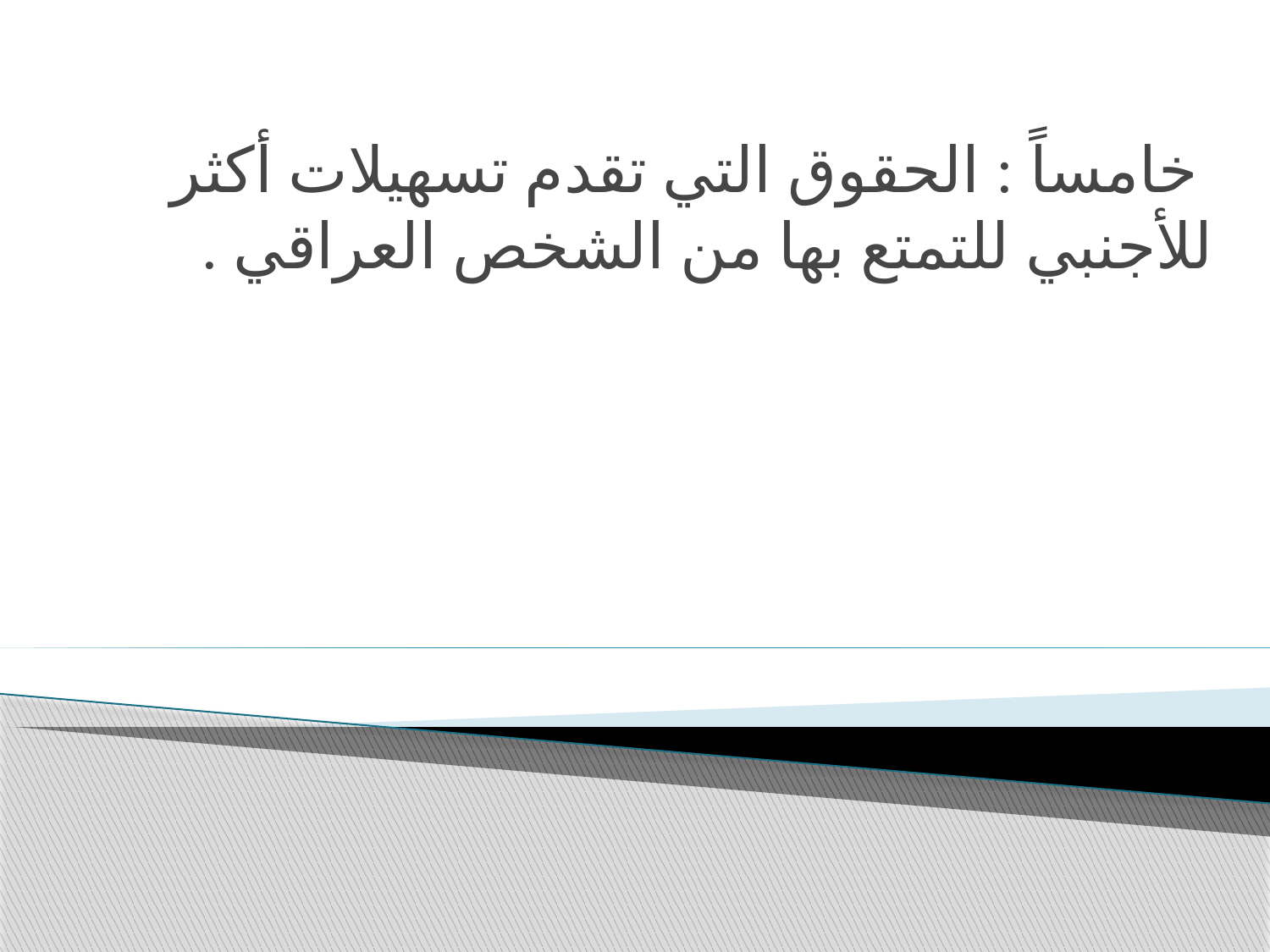

خامساً : الحقوق التي تقدم تسهيلات أكثر للأجنبي للتمتع بها من الشخص العراقي .
#